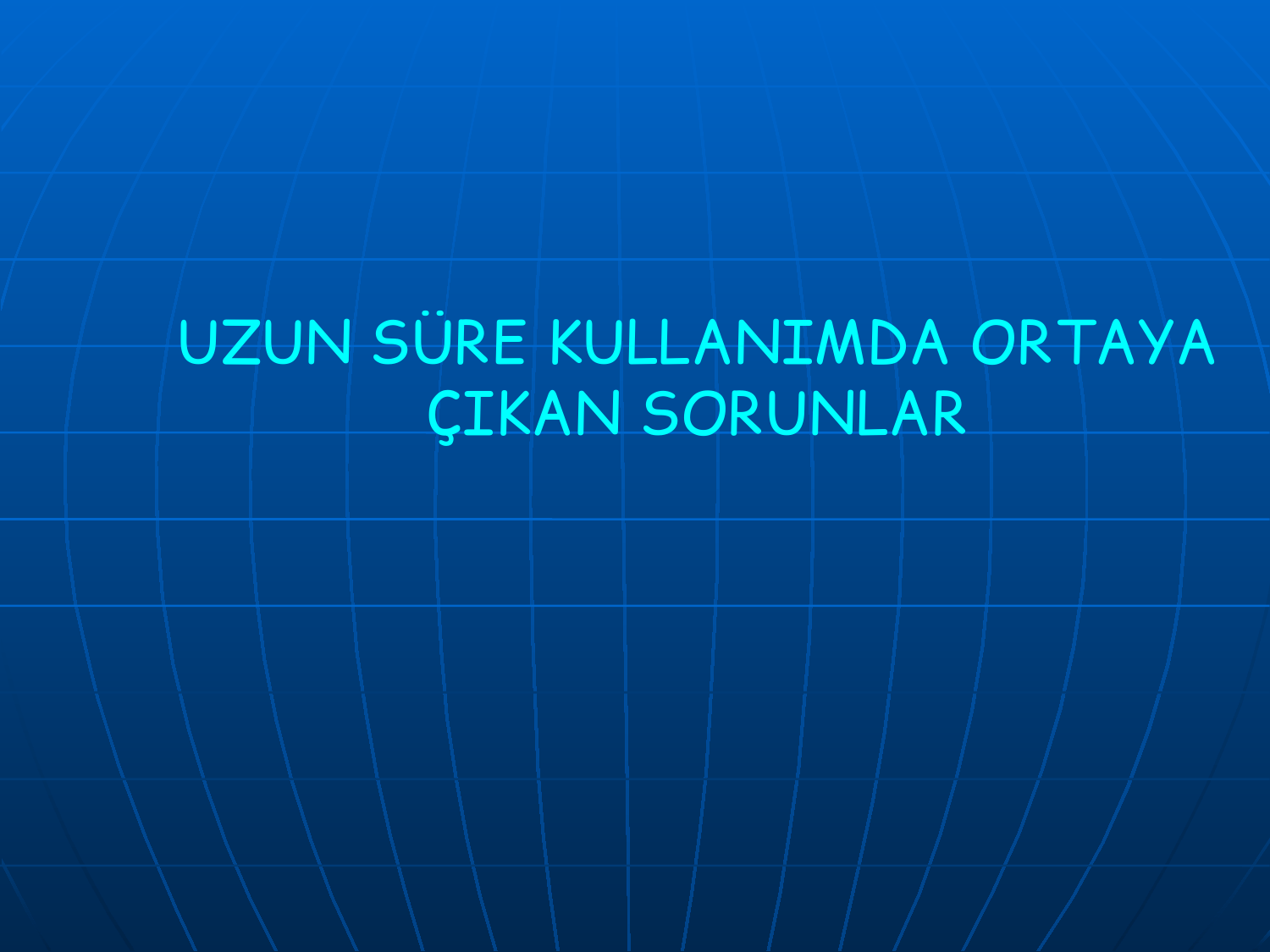

# UZUN SÜRE KULLANIMDA ORTAYA ÇIKAN SORUNLAR